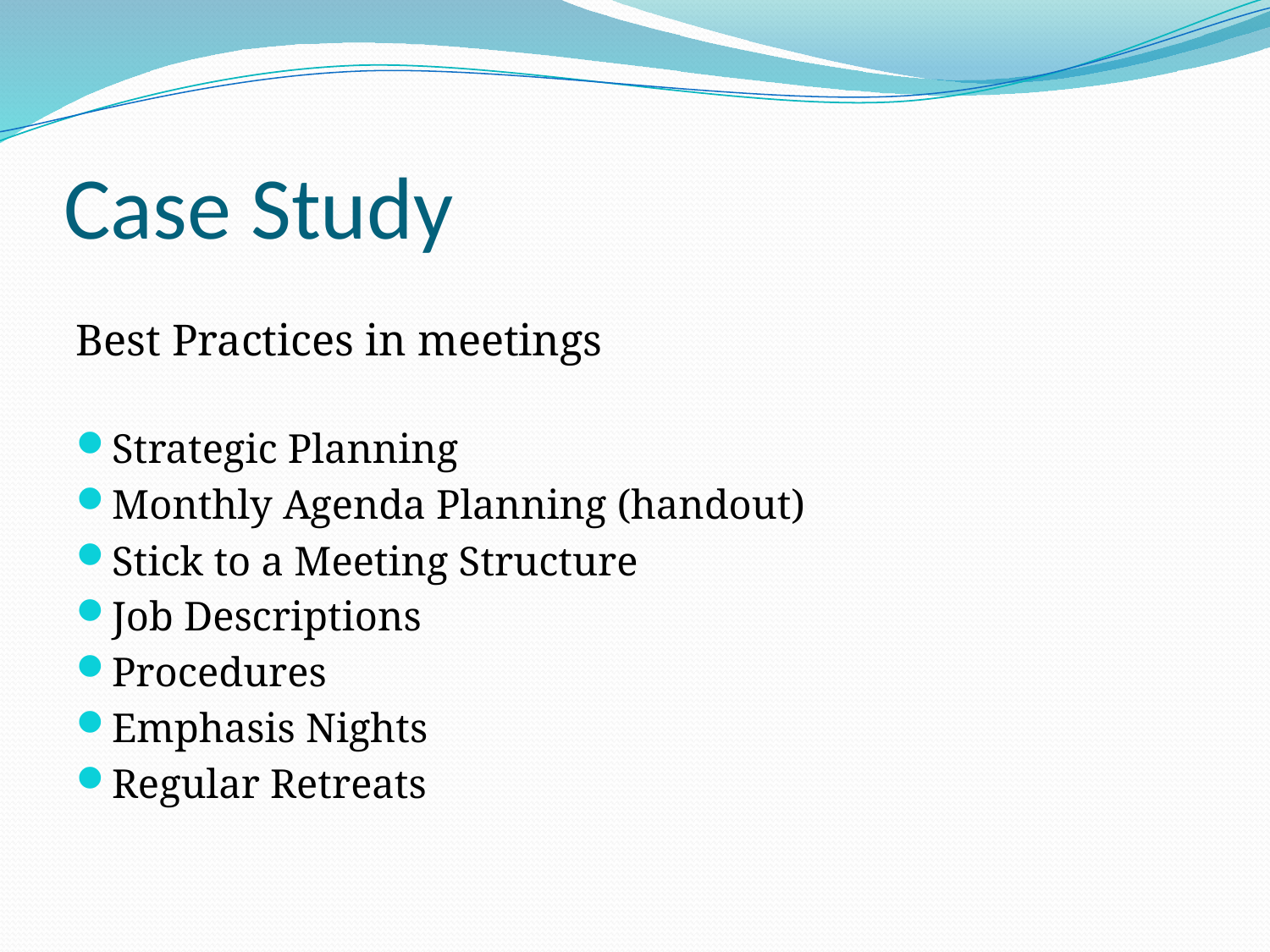

# Case Study

Best Practices in meetings
Strategic Planning
Monthly Agenda Planning (handout)
Stick to a Meeting Structure
Job Descriptions
Procedures
Emphasis Nights
Regular Retreats